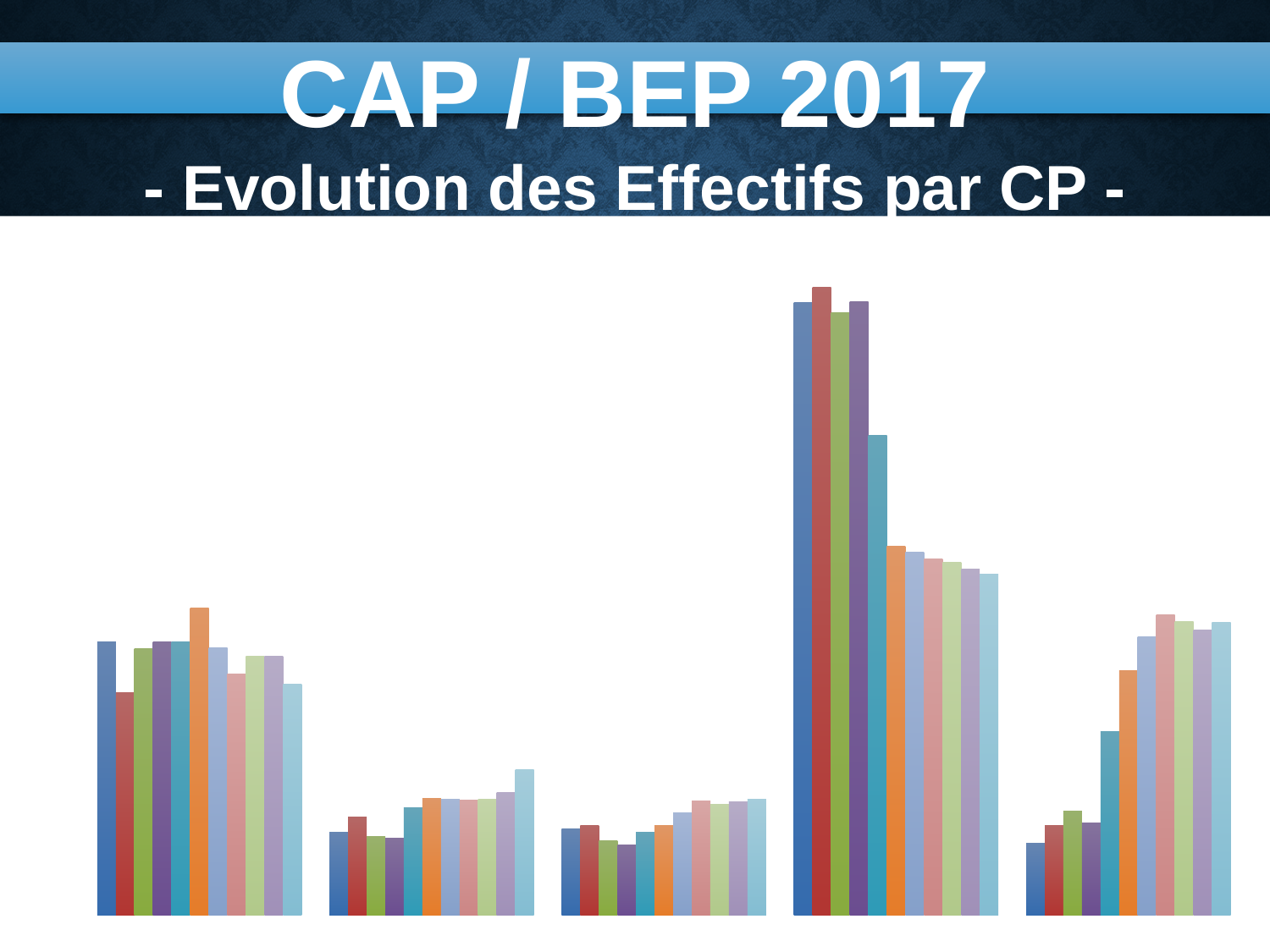

CAP / BEP 2017
- Evolution des Effectifs par CP -

### Chart

| Category |  2007 |  2008 |  2009 |  2010 |  2011 |  2012 |  2013 |  2014 |  2015 |  2016 |  2017 |
|---|---|---|---|---|---|---|---|---|---|---|---|
| CP1 | 0.24234105633029537 | 0.1971928209848136 | 0.236911570611527 | 0.2424628450106157 | 0.24225815291860783 | 0.27291397723271915 | 0.23758068680763245 | 0.21393686718284693 | 0.229866139054989 | 0.22965809700503578 | 0.2052139037433155 |
| CP2 | 0.07356978148676842 | 0.08674643350207087 | 0.06951165860096789 | 0.06825902335456475 | 0.09523157029323102 | 0.10356765637835935 | 0.10244176536798477 | 0.10184633710541989 | 0.10294290069175753 | 0.10902023146921105 | 0.12932263814616757 |
| CP3 | 0.07631492258702097 | 0.07972848596410492 | 0.0663220413550374 | 0.06252653927813163 | 0.07337626747053988 | 0.079450768689121 | 0.09072411060333252 | 0.10119118522930316 | 0.098201195919803 | 0.10089230497393763 | 0.10249554367201426 |
| CP4 | 0.5438673547820359 | 0.5571790151863782 | 0.5351957765068192 | 0.5446921443736731 | 0.42593861331871746 | 0.3274263584086375 | 0.3220600485801697 | 0.3163787969029184 | 0.31322546605698204 | 0.3074476543864299 | 0.3029857397504456 |
| CP5 | 0.06390688481387943 | 0.07915324436263231 | 0.09205895292564892 | 0.08205944798301486 | 0.1631953959989038 | 0.216641239291163 | 0.2471933811903 | 0.2666468135795116 | 0.2604642982764685 | 0.2529817121653856 | 0.25998217468805707 |